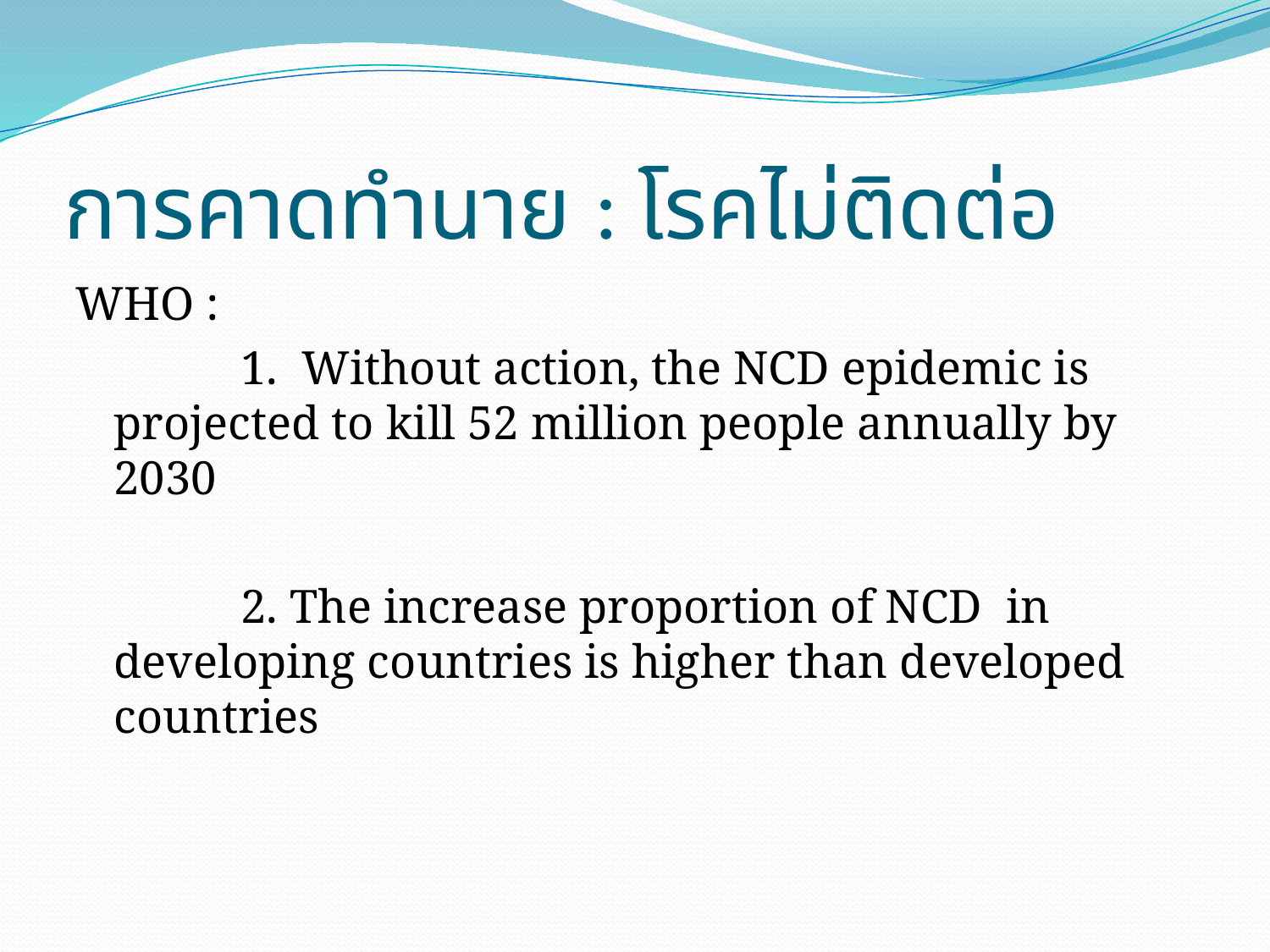

# การคาดทำนาย : โรคไม่ติดต่อ
WHO :
		1.  Without action, the NCD epidemic is projected to kill 52 million people annually by 2030

 		2. The increase proportion of NCD  in developing countries is higher than developed countries